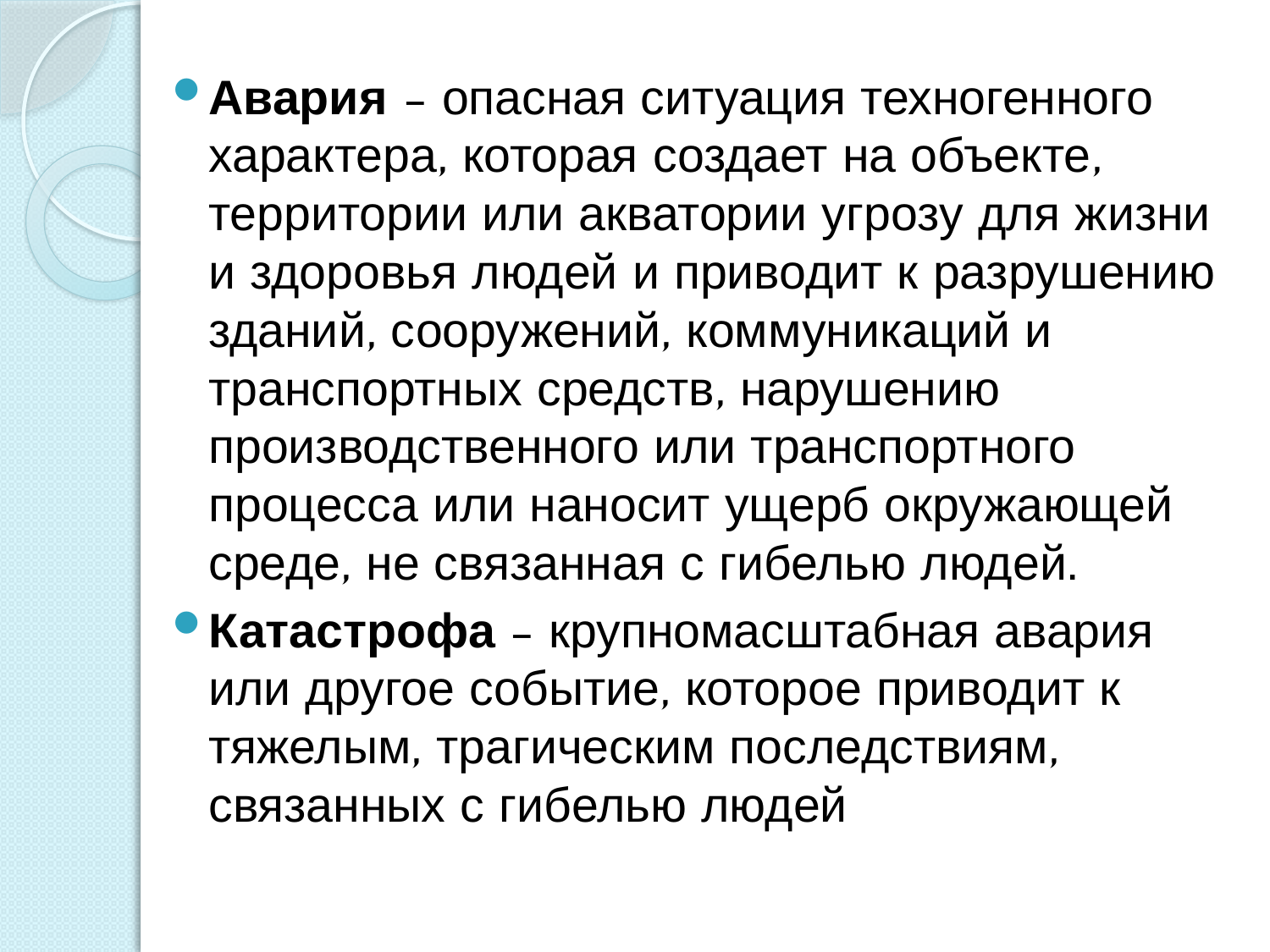

Авария – опасная ситуация техногенного характера, которая создает на объекте, территории или акватории угрозу для жизни и здоровья людей и приводит к разрушению зданий, сооружений, коммуникаций и транспортных средств, нарушению производственного или транспортного процесса или наносит ущерб окружающей среде, не связанная с гибелью людей.
Катастрофа – крупномасштабная авария или другое событие, которое приводит к тяжелым, трагическим последствиям, связанных с гибелью людей